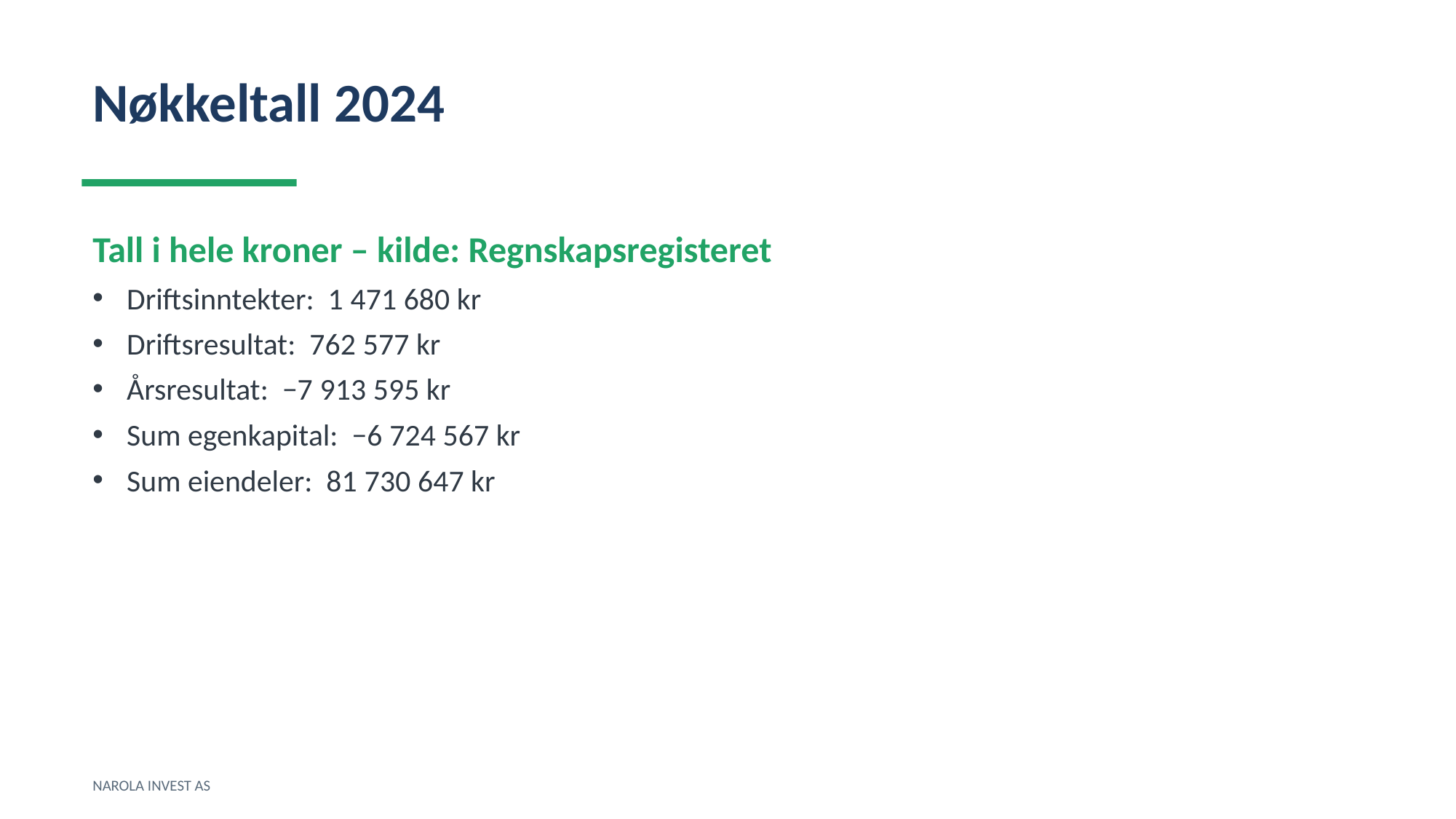

Nøkkeltall 2024

Tall i hele kroner – kilde: Regnskapsregisteret
Driftsinntekter:  1 471 680 kr
Driftsresultat:  762 577 kr
Årsresultat:  −7 913 595 kr
Sum egenkapital:  −6 724 567 kr
Sum eiendeler:  81 730 647 kr
NAROLA INVEST AS